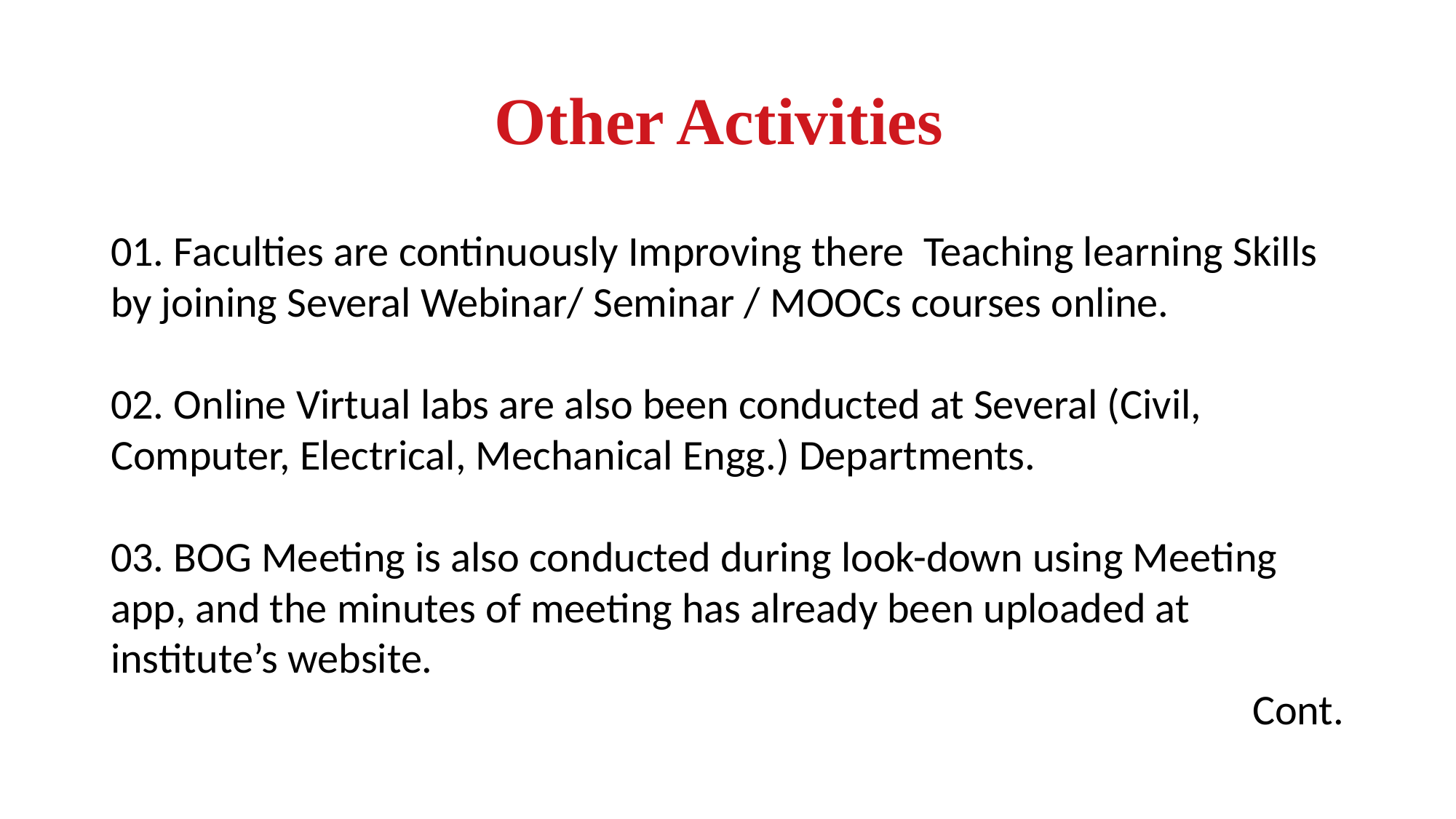

Other Activities
01. Faculties are continuously Improving there  Teaching learning Skills by joining Several Webinar/ Seminar / MOOCs courses online.

02. Online Virtual labs are also been conducted at Several (Civil, Computer, Electrical, Mechanical Engg.) Departments.

03. BOG Meeting is also conducted during look-down using Meeting app, and the minutes of meeting has already been uploaded at institute’s website.
Cont.